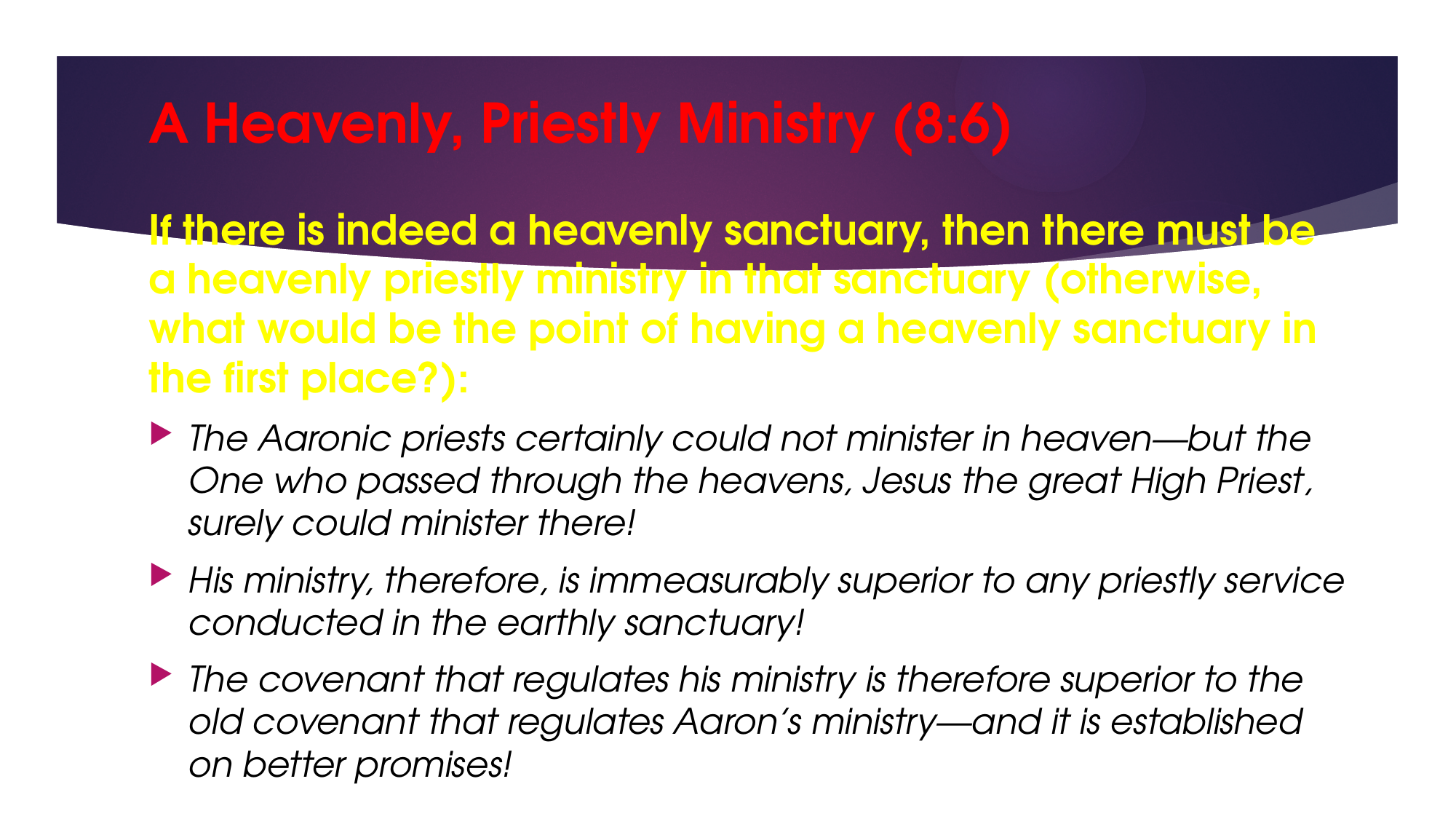

# A Heavenly, Priestly Ministry (8:6)
If there is indeed a heavenly sanctuary, then there must be a heavenly priestly ministry in that sanctuary (otherwise, what would be the point of having a heavenly sanctuary in the first place?):
The Aaronic priests certainly could not minister in heaven—but the One who passed through the heavens, Jesus the great High Priest, surely could minister there!
His ministry, therefore, is immeasurably superior to any priestly service conducted in the earthly sanctuary!
The covenant that regulates his ministry is therefore superior to the old covenant that regulates Aaron’s ministry—and it is established on better promises!